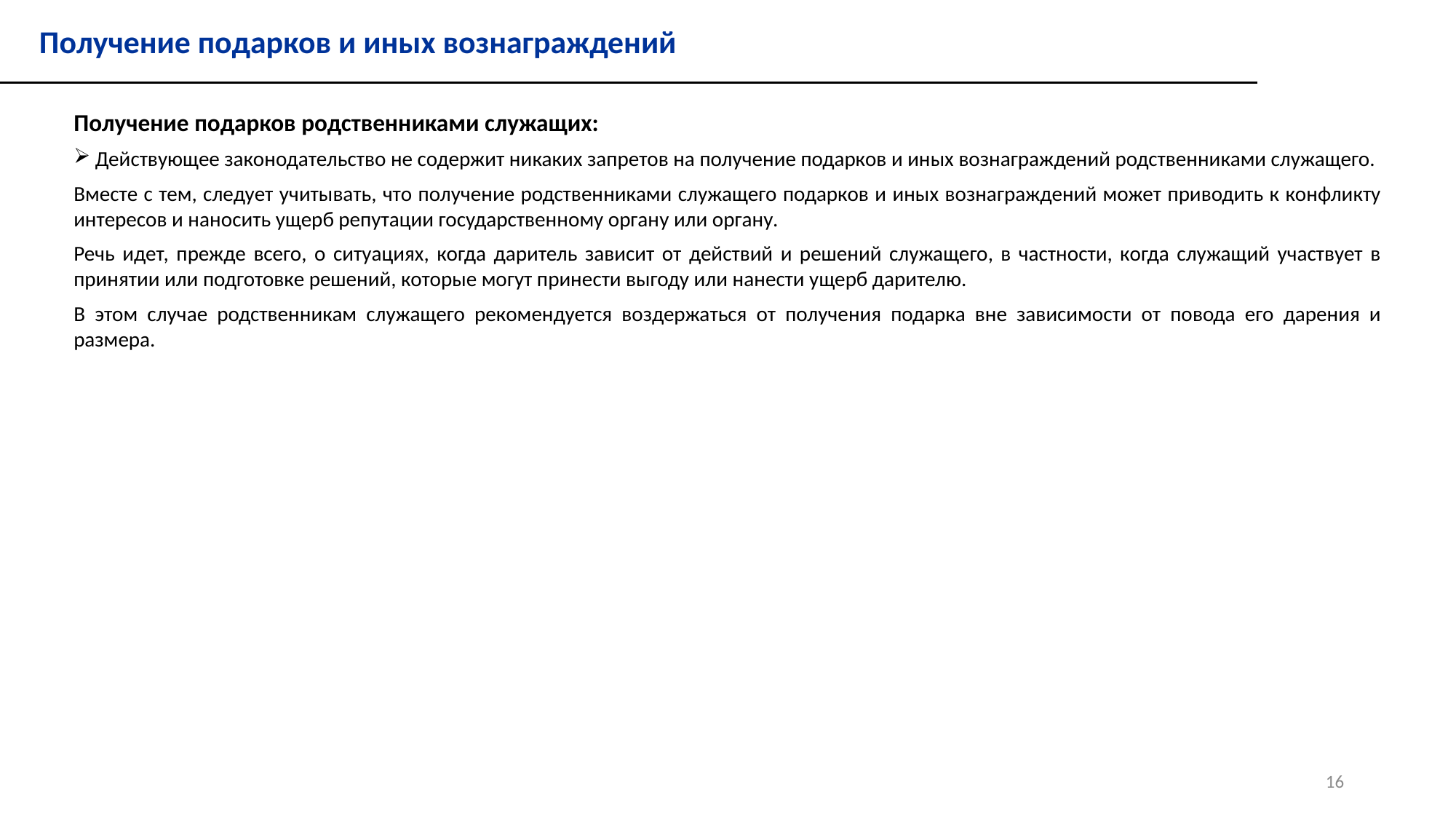

Получение подарков и иных вознаграждений
Получение подарков родственниками служащих:
 Действующее законодательство не содержит никаких запретов на получение подарков и иных вознаграждений родственниками служащего.
Вместе с тем, следует учитывать, что получение родственниками служащего подарков и иных вознаграждений может приводить к конфликту интересов и наносить ущерб репутации государственному органу или органу.
Речь идет, прежде всего, о ситуациях, когда даритель зависит от действий и решений служащего, в частности, когда служащий участвует в принятии или подготовке решений, которые могут принести выгоду или нанести ущерб дарителю.
В этом случае родственникам служащего рекомендуется воздержаться от получения подарка вне зависимости от повода его дарения и размера.

16